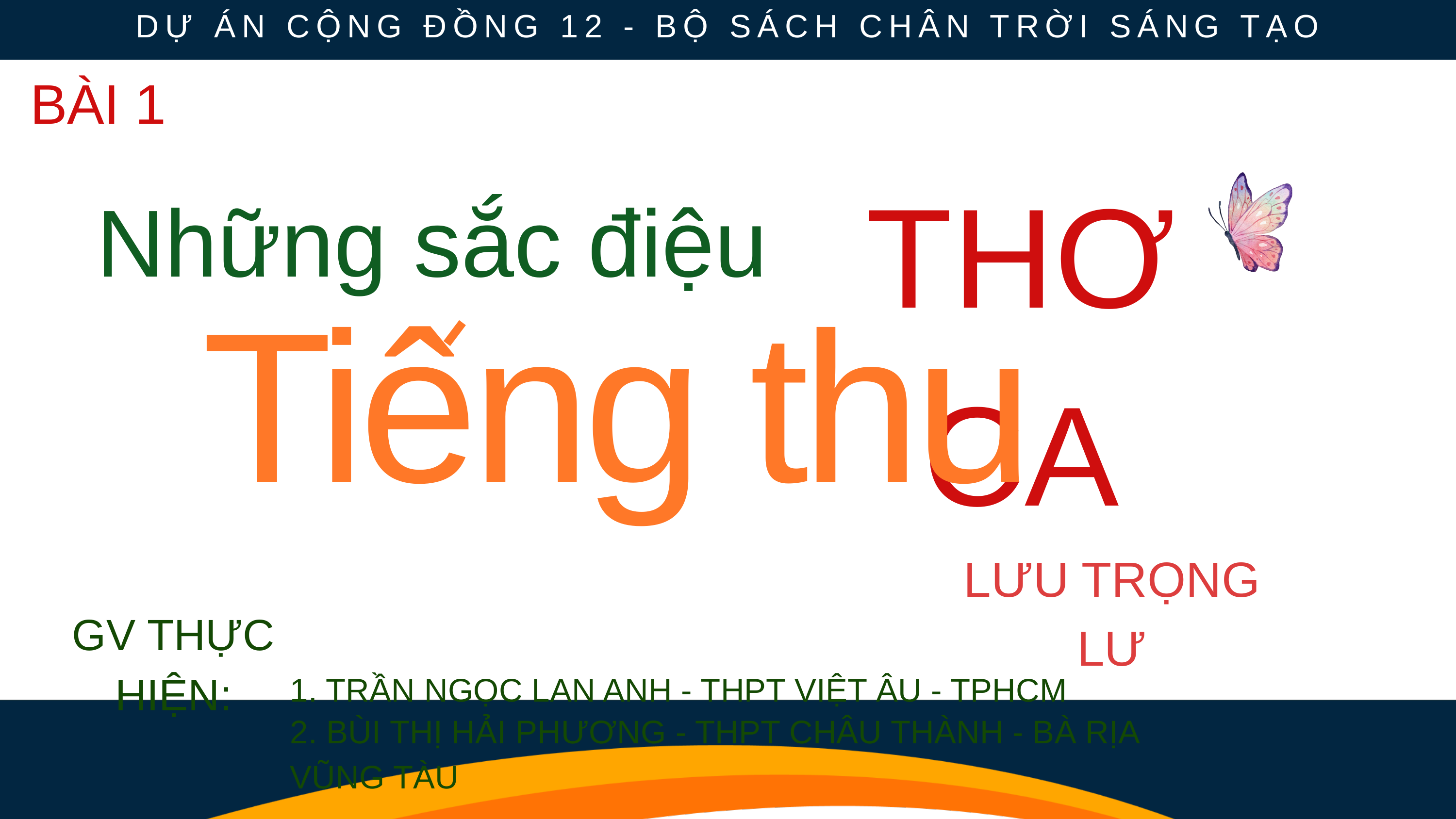

DỰ ÁN CỘNG ĐỒNG 12 - BỘ SÁCH CHÂN TRỜI SÁNG TẠO
BÀI 1
Những sắc điệu
THƠ CA
THƠ CA
THƠ CA

-
Tiêng thu
LƯU TRỌNG LƯ
GV THỰC HIỆN:

1. TRẦN NGỌC LAN ANH - THPT VIỆT ÂU - TPHCM
2. BÙI THỊ HẢI PHƯƠNG - THPT CHÂU THÀNH - BÀ RỊA VŨNG TÀU